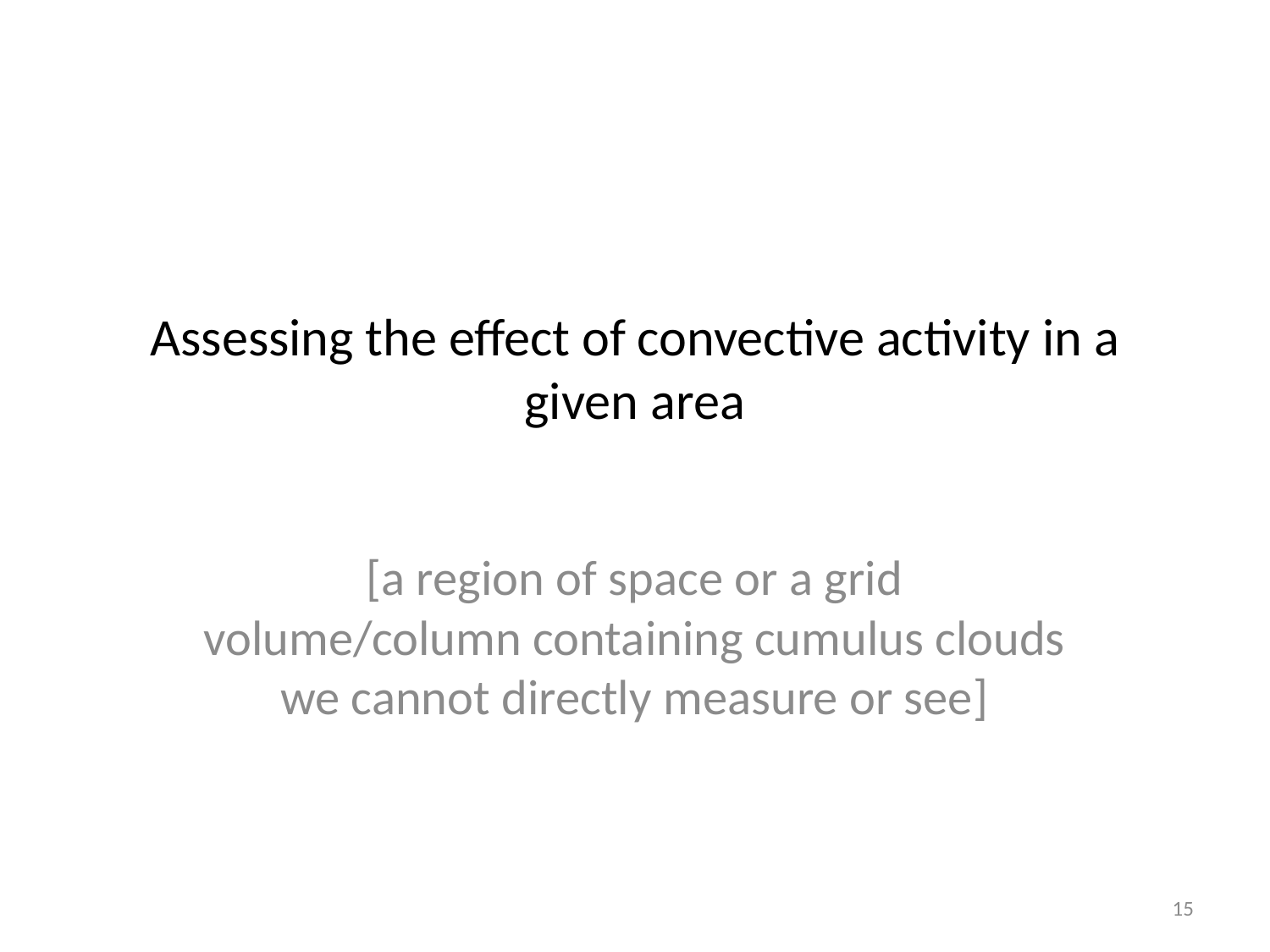

# Assessing the effect of convective activity in a given area
[a region of space or a grid volume/column containing cumulus clouds we cannot directly measure or see]
15